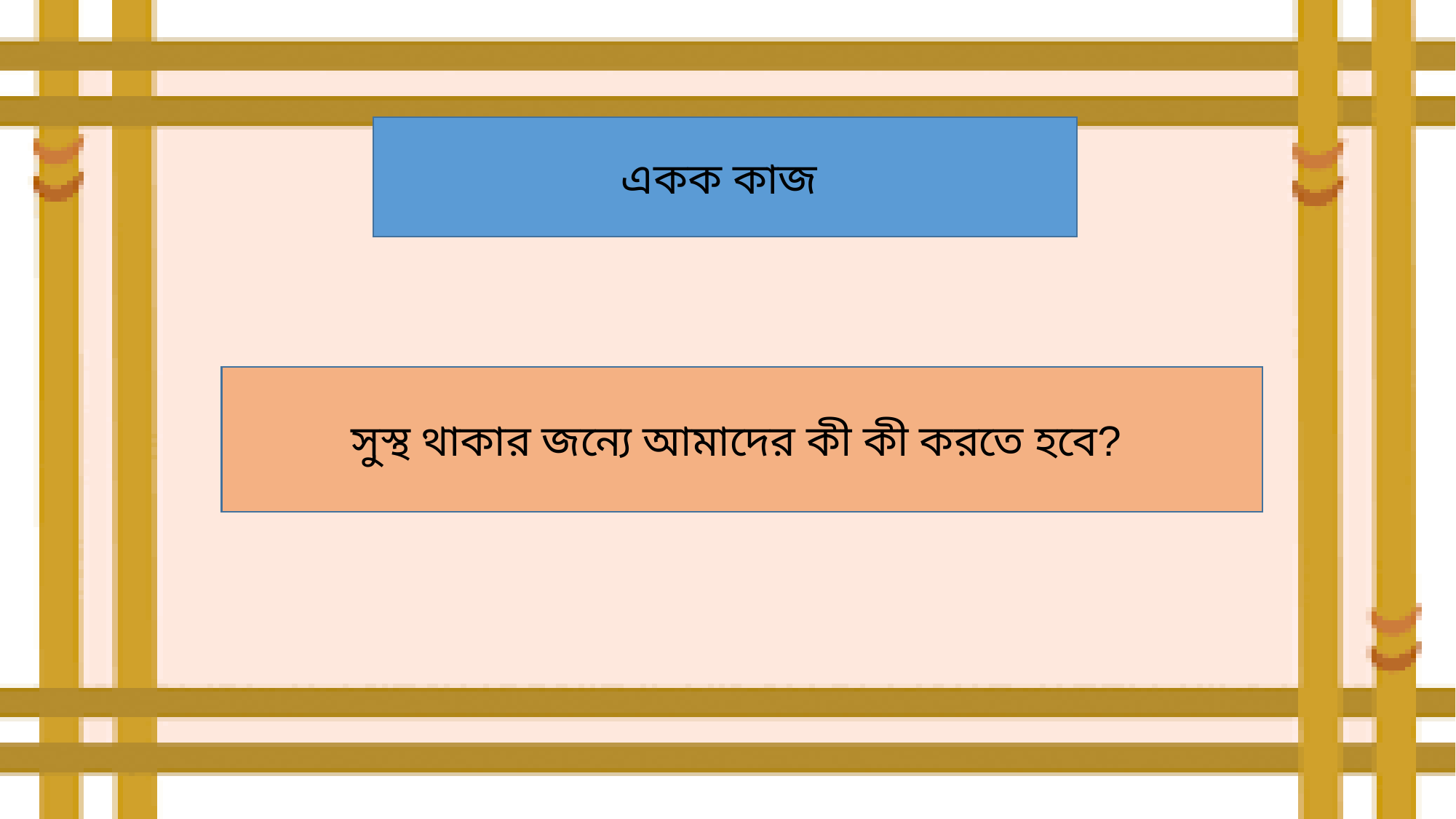

একক কাজ
সুস্থ থাকার জন্যে আমাদের কী কী করতে হবে?